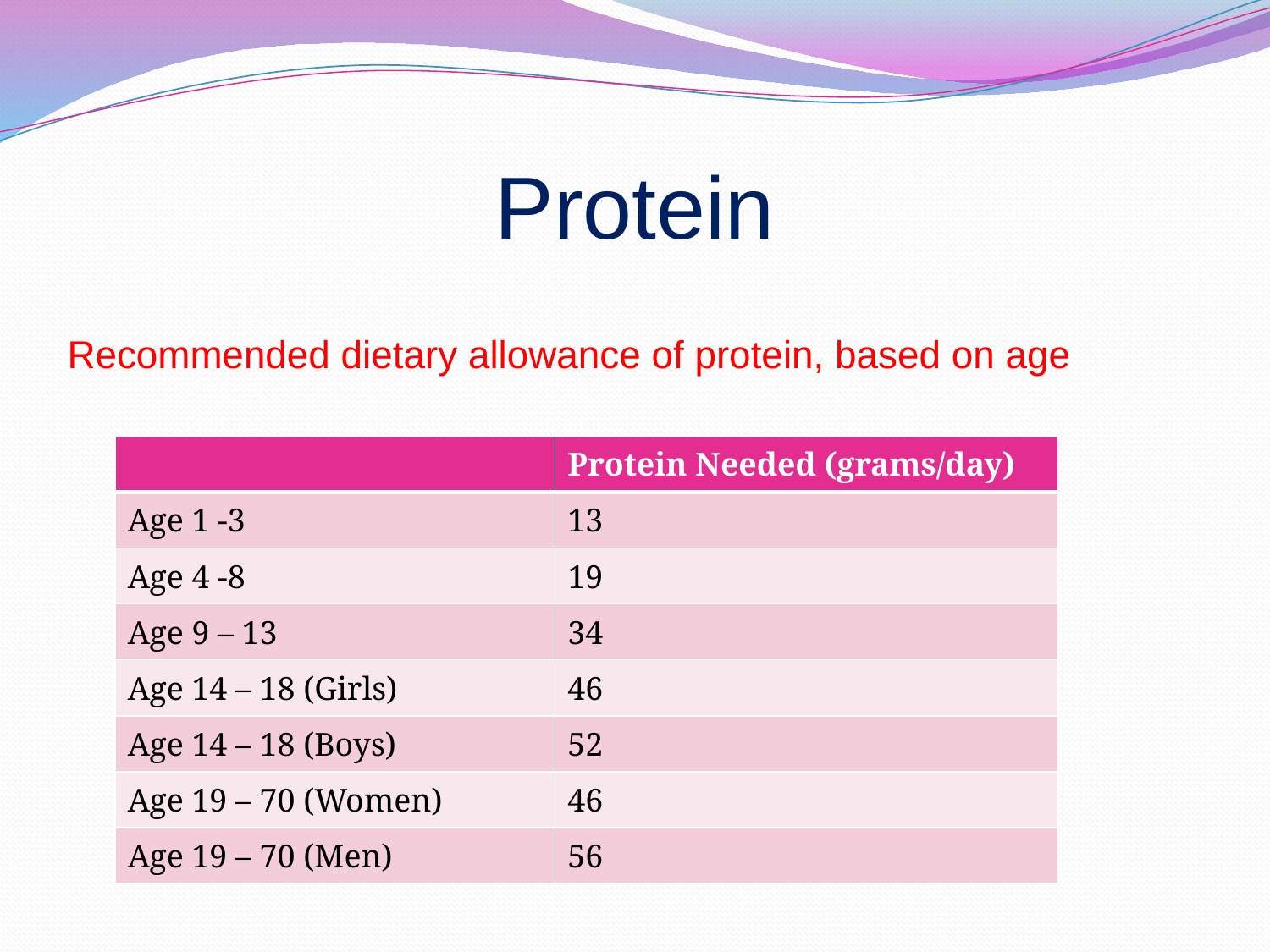

# Protein
Recommended dietary allowance of protein, based on age
|  | Protein Needed (grams/day) |
| --- | --- |
| Age 1 -3 | 13 |
| Age 4 -8 | 19 |
| Age 9 – 13 | 34 |
| Age 14 – 18 (Girls) | 46 |
| Age 14 – 18 (Boys) | 52 |
| Age 19 – 70 (Women) | 46 |
| Age 19 – 70 (Men) | 56 |